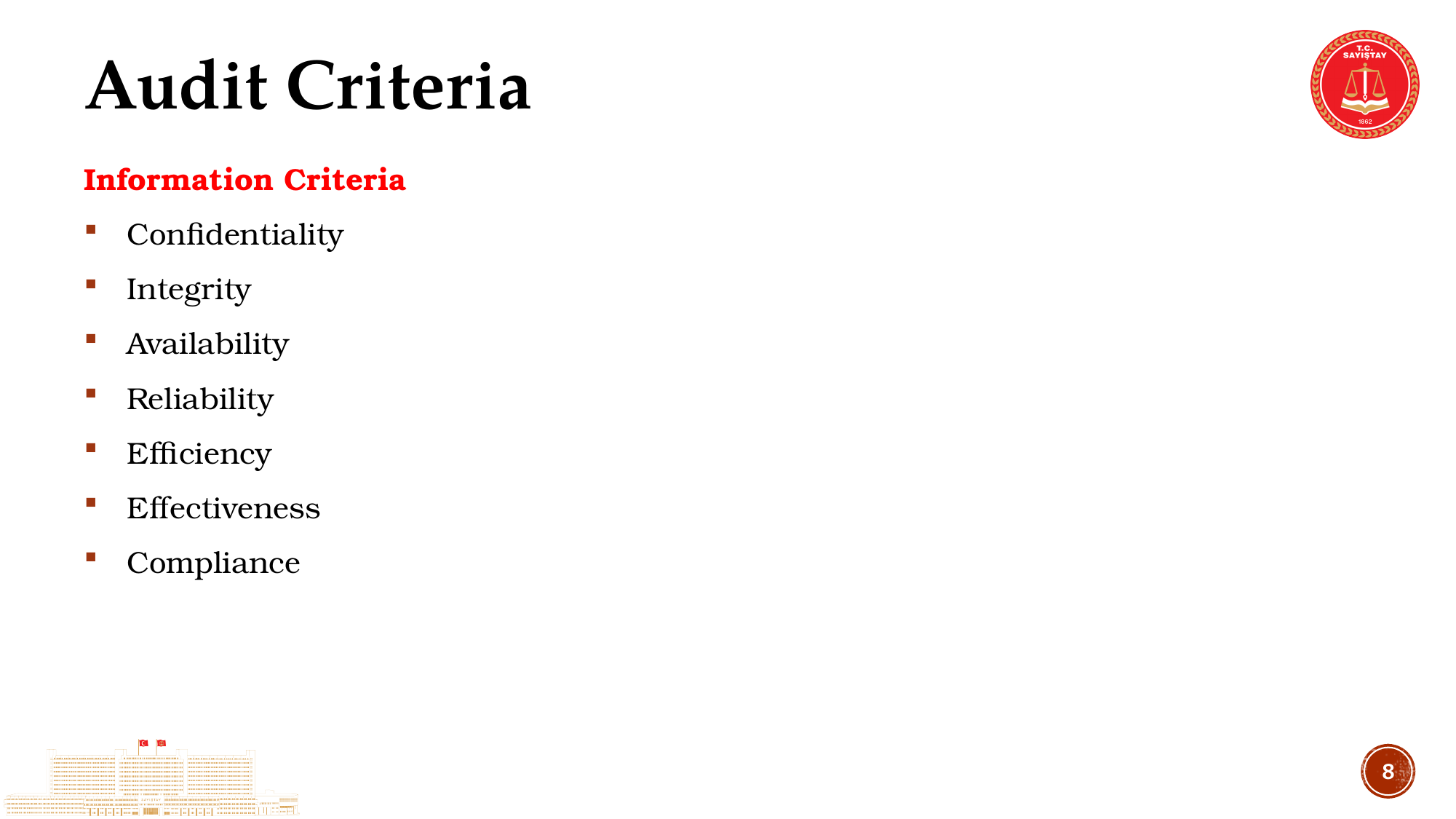

# Audit Criteria
Information Criteria
Confidentiality
Integrity
Availability
Reliability
Efficiency
Effectiveness
Compliance
8